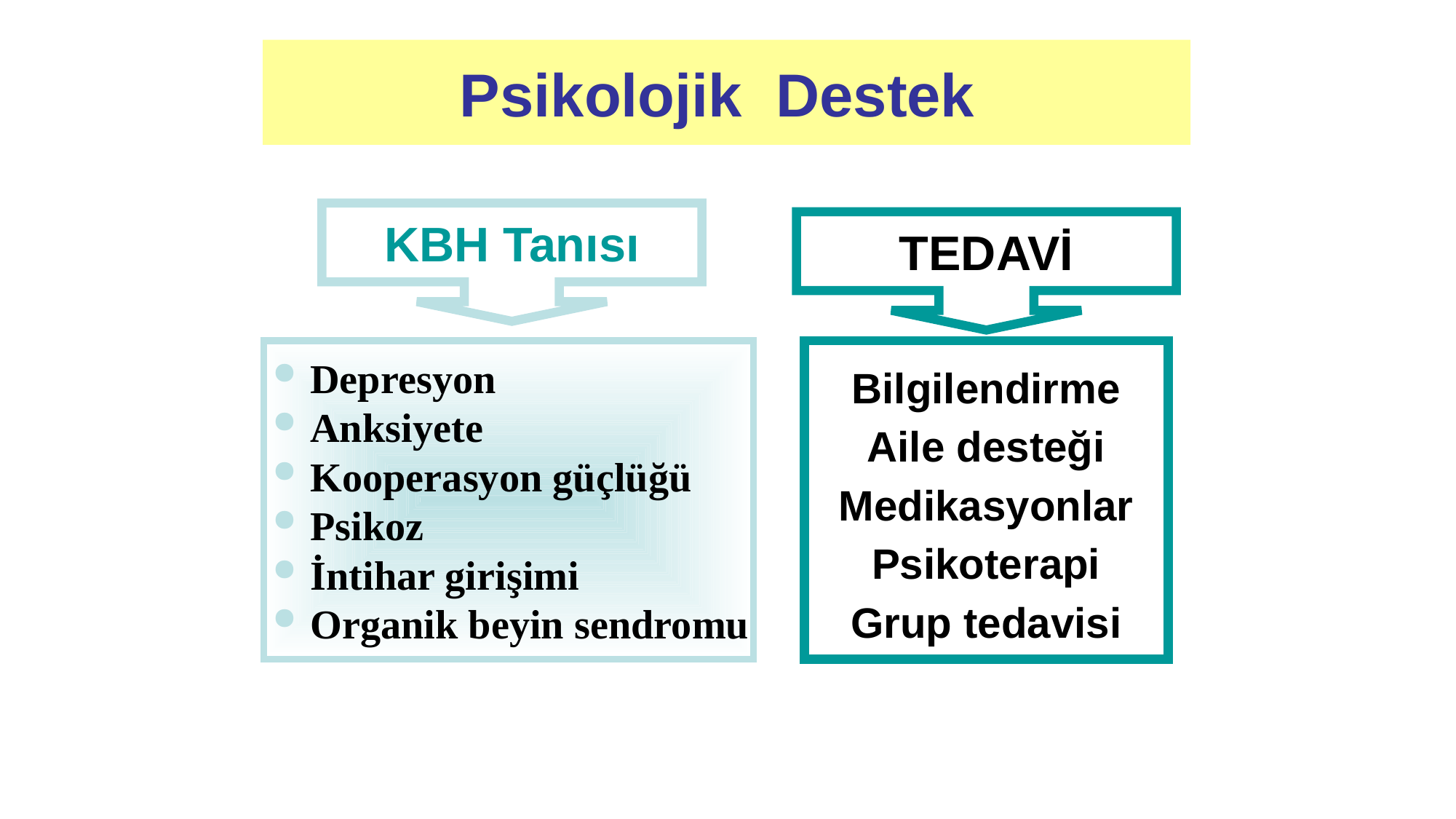

# Psikolojik  Destek
KBH Tanısı
TEDAVİ
 Depresyon
 Anksiyete
 Kooperasyon güçlüğü
 Psikoz
 İntihar girişimi
 Organik beyin sendromu
Bilgilendirme
Aile desteği
Medikasyonlar
Psikoterapi
Grup tedavisi